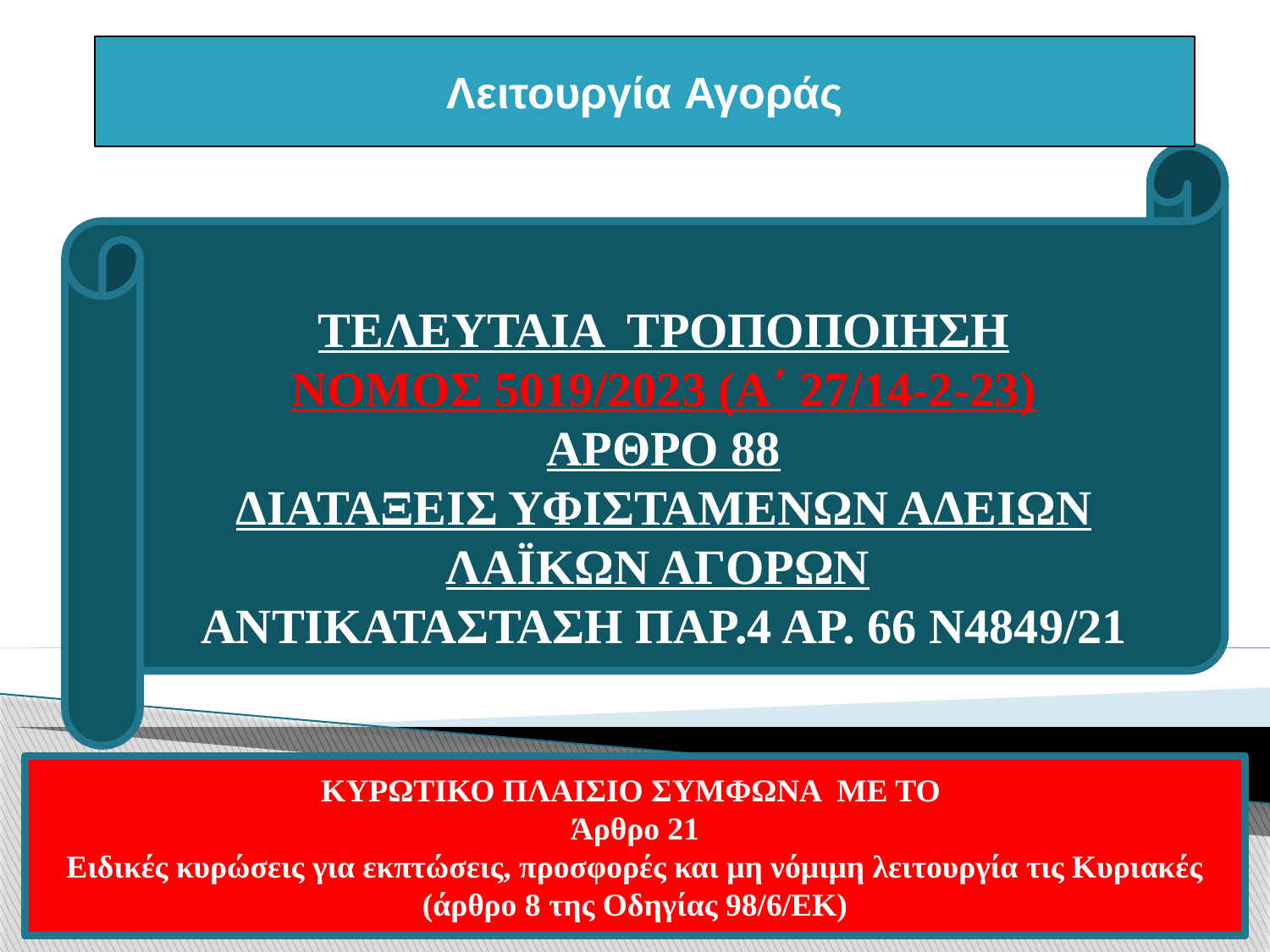

Λειτουργία Αγοράς

ΤΕΛΕΥΤΑΙΑ  ΤΡΟΠΟΠΟΙΗΣΗ
ΝΟΜΟΣ 5019/2023 (Α΄ 27/14-2-23)
ΑΡΘΡΟ 88
ΔΙΑΤΑΞΕΙΣ ΥΦΙΣΤΑΜΕΝΩΝ ΑΔΕΙΩΝ ΛΑΪΚΩΝ ΑΓΟΡΩΝ
ΑΝΤΙΚΑΤΑΣΤΑΣΗ ΠΑΡ.4 ΑΡ. 66 Ν4849/21
ΚΥΡΩΤΙΚΟ ΠΛΑΙΣΙΟ ΣΥΜΦΩΝΑ  ΜΕ ΤΟ
Άρθρο 21
Ειδικές κυρώσεις για εκπτώσεις, προσφορές και μη νόμιμη λειτουργία τις Κυριακές (άρθρο 8 της Οδηγίας 98/6/ΕΚ)